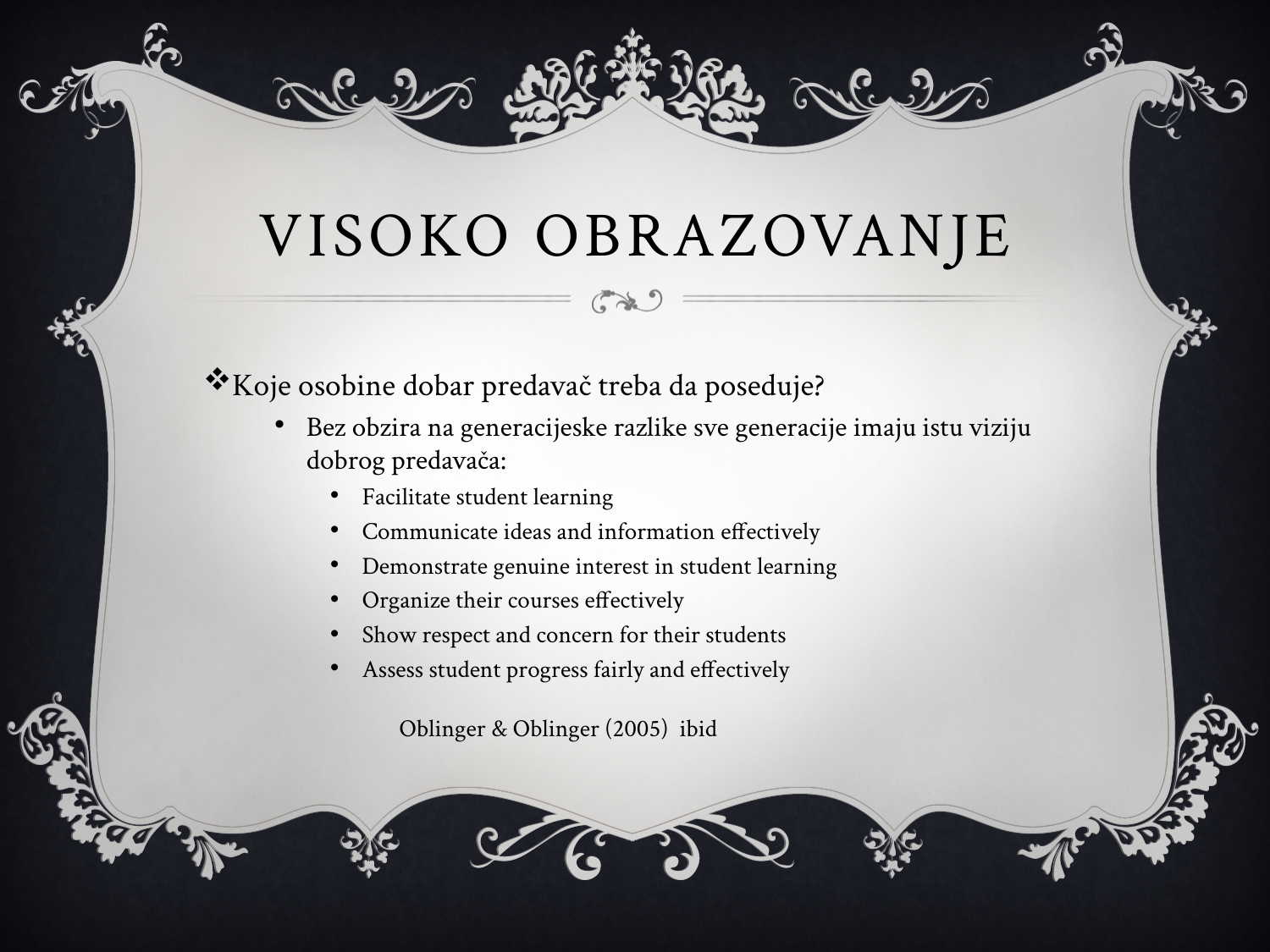

# VISOKO OBRAZOVANJE
Koje osobine dobar predavač treba da poseduje?
Bez obzira na generacijeske razlike sve generacije imaju istu viziju dobrog predavača:
Facilitate student learning
Communicate ideas and information effectively
Demonstrate genuine interest in student learning
Organize their courses effectively
Show respect and concern for their students
Assess student progress fairly and effectively

Oblinger & Oblinger (2005)  ibid